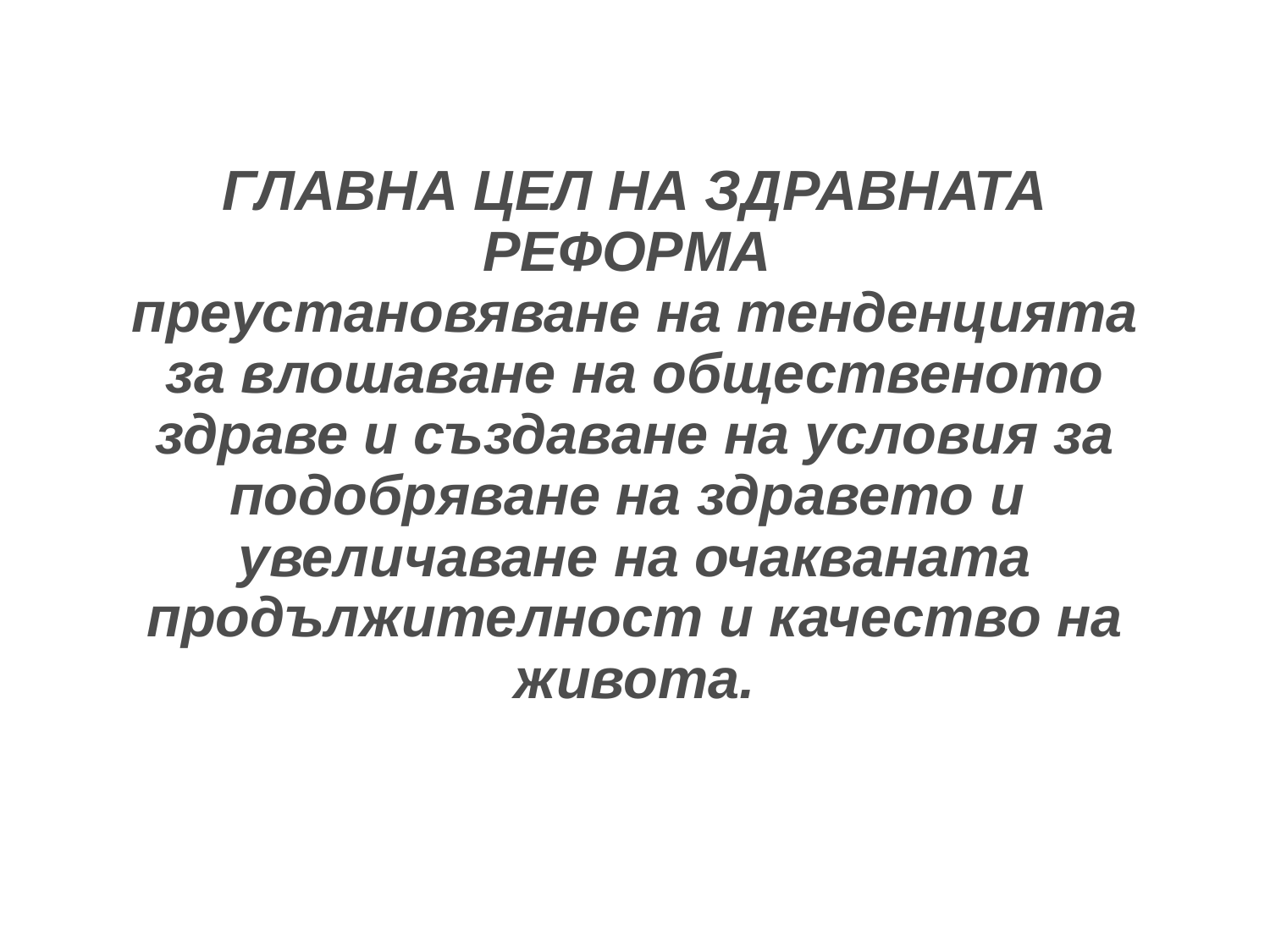

# ГЛАВНА ЦЕЛ НА ЗДРАВНАТА РЕФОРМА преустановяване на тенденцията за влошаване на общественото здраве и създаване на условия за подобряване на здравето и  увеличаване на очакваната продължителност и качество на живота.
25.8.2020 г.
14